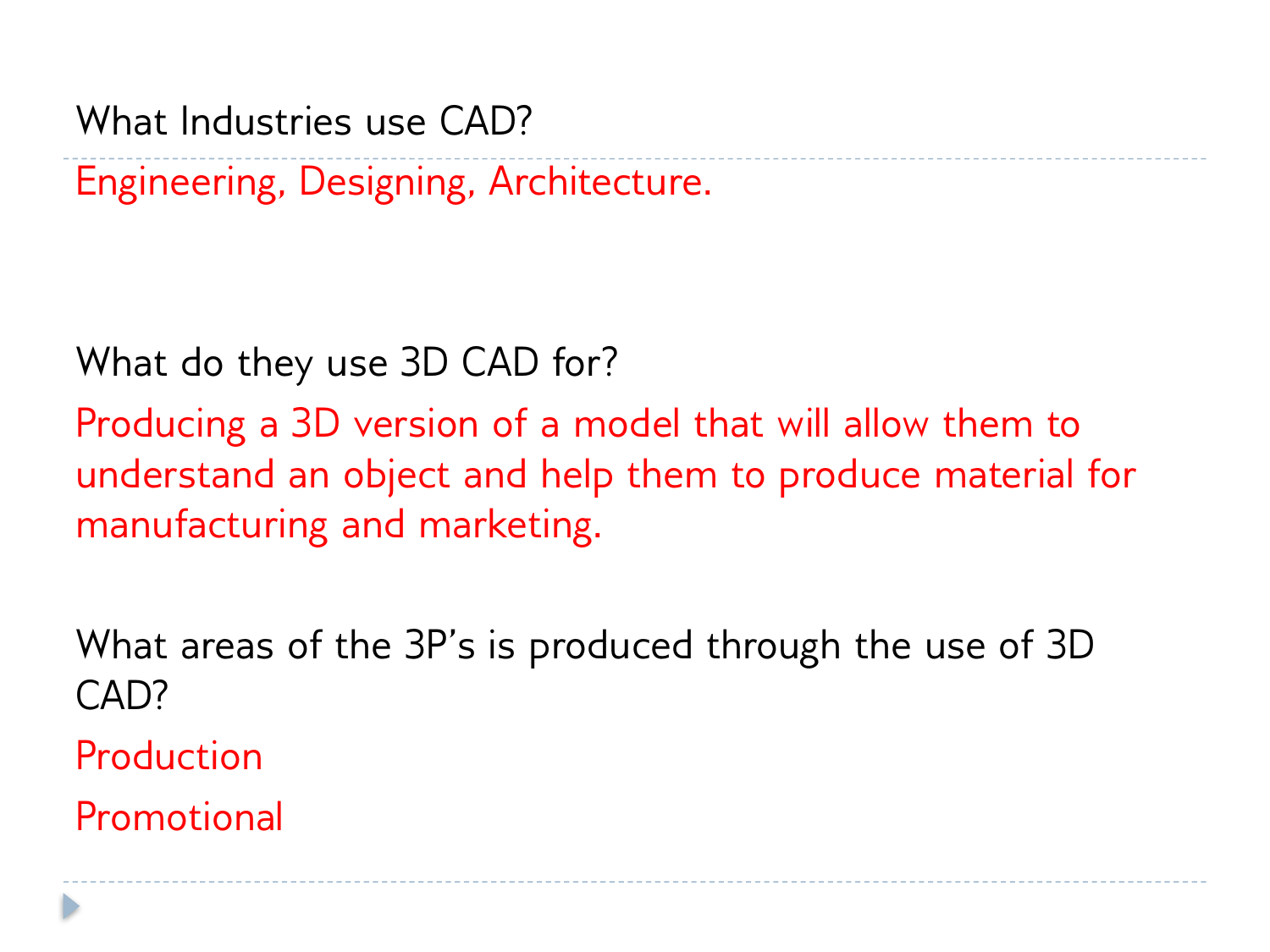

What Industries use CAD?
Engineering, Designing, Architecture.

What do they use 3D CAD for?
Producing a 3D version of a model that will allow them to understand an object and help them to produce material for manufacturing and marketing.

What areas of the 3P’s is produced through the use of 3D CAD?
Production
Promotional